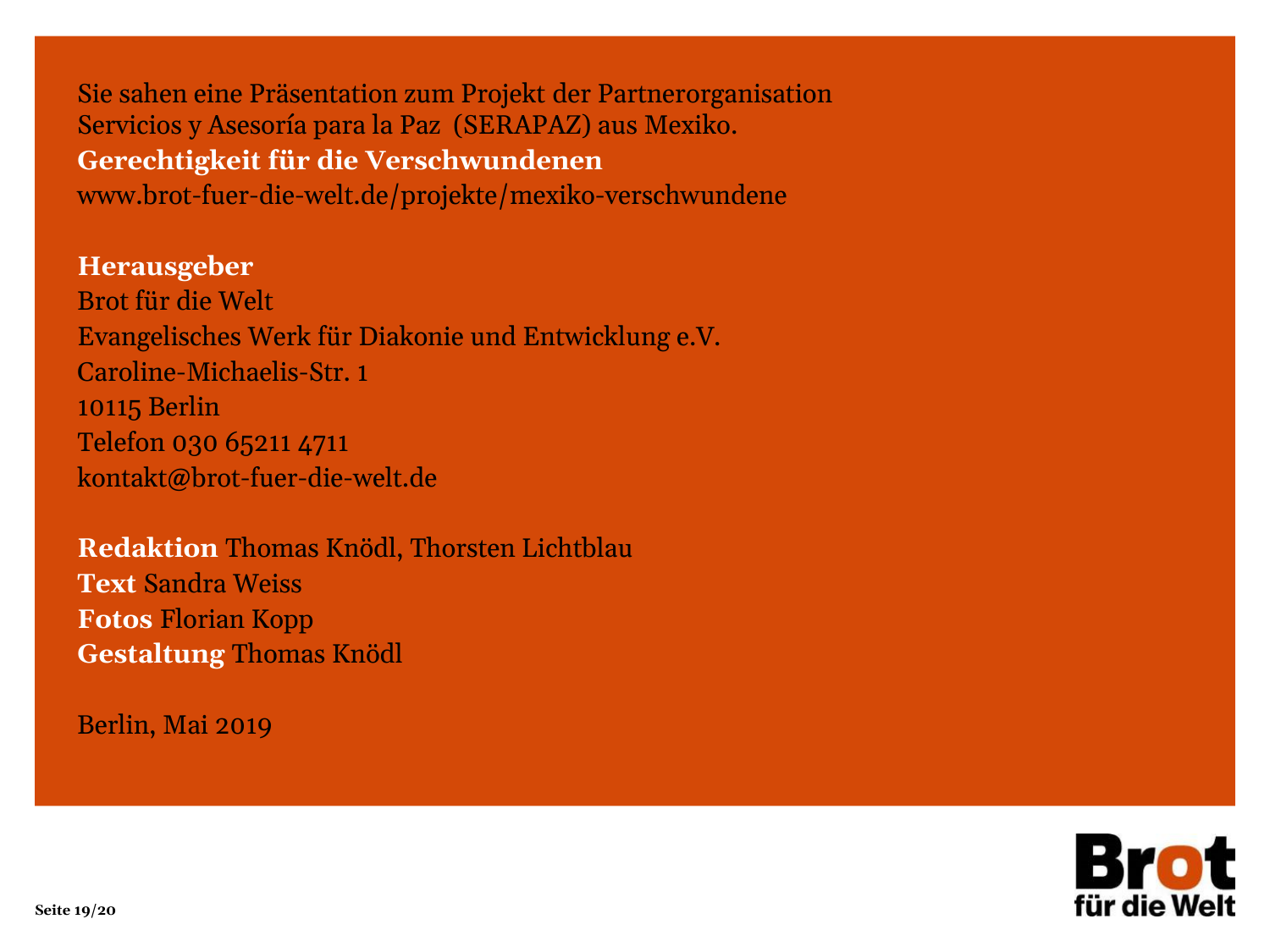

Sie sahen eine Präsentation zum Projekt der Partnerorganisation
Servicios y Asesoría para la Paz  (SERAPAZ) aus Mexiko.
Gerechtigkeit für die Verschwundenen
www.brot-fuer-die-welt.de/projekte/mexiko-verschwundene

Herausgeber
Brot für die Welt
Evangelisches Werk für Diakonie und Entwicklung e.V.
Caroline-Michaelis-Str. 1
10115 Berlin
Telefon 030 65211 4711
kontakt@brot-fuer-die-welt.de

Redaktion Thomas Knödl, Thorsten Lichtblau
Text Sandra Weiss
Fotos Florian Kopp
Gestaltung Thomas Knödl

Berlin, Mai 2019